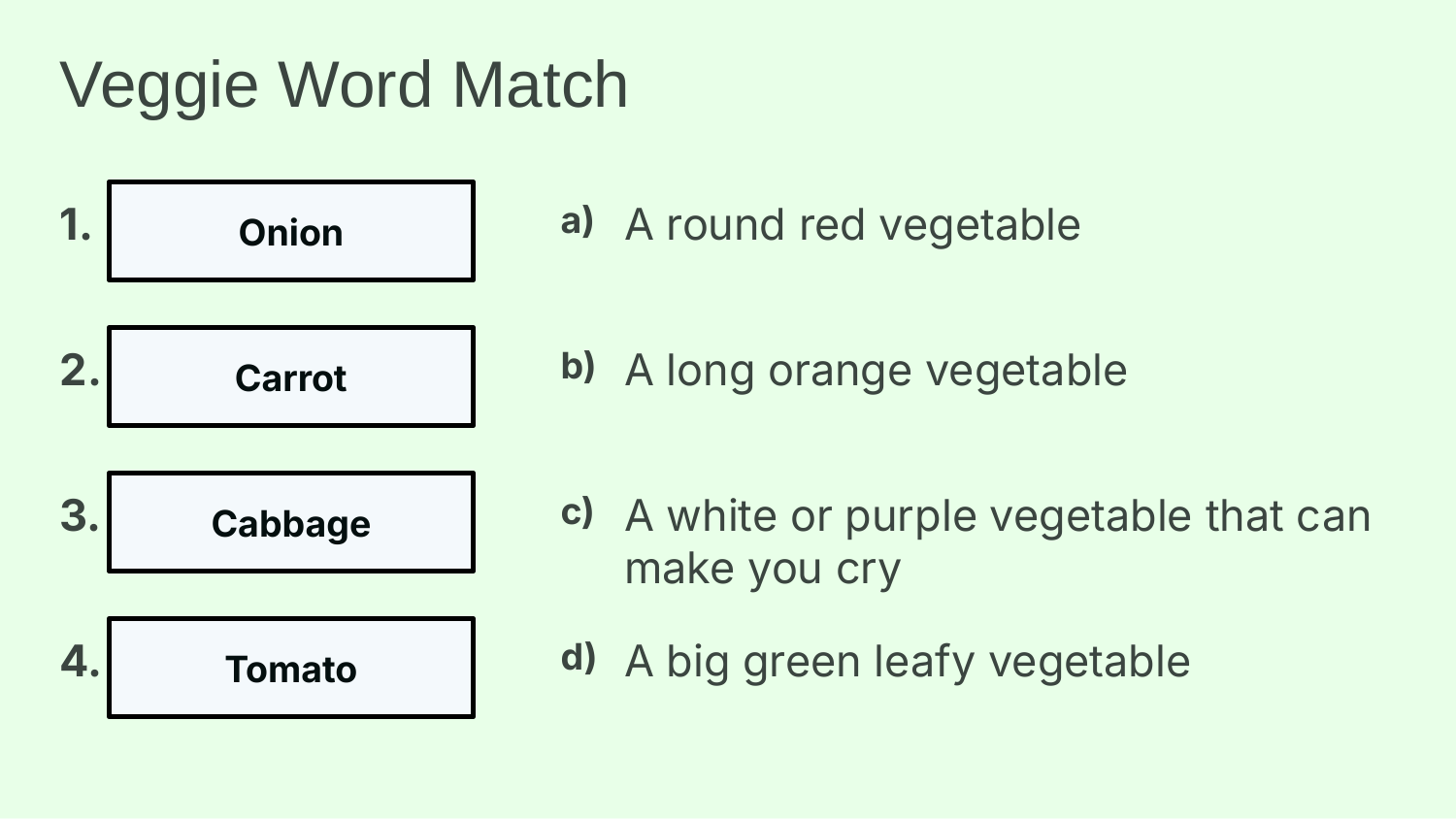

Veggie Word Match
1.
Onion
a)
A round red vegetable
2.
Carrot
b)
A long orange vegetable
3.
Cabbage
c)
A white or purple vegetable that can make you cry
4.
Tomato
d)
A big green leafy vegetable